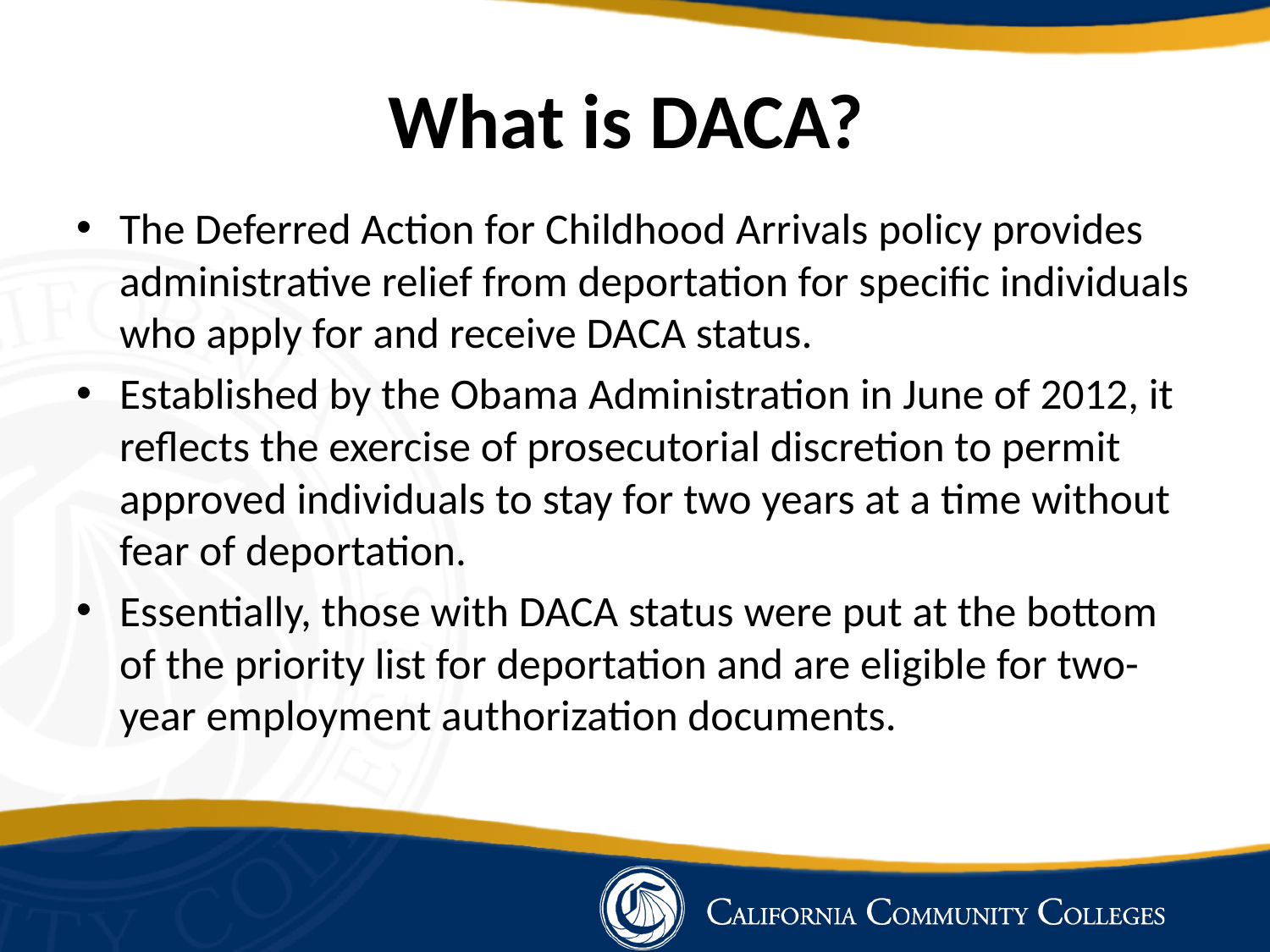

# What is DACA?
The Deferred Action for Childhood Arrivals policy provides administrative relief from deportation for specific individuals who apply for and receive DACA status.
Established by the Obama Administration in June of 2012, it reflects the exercise of prosecutorial discretion to permit approved individuals to stay for two years at a time without fear of deportation.
Essentially, those with DACA status were put at the bottom of the priority list for deportation and are eligible for two-year employment authorization documents.